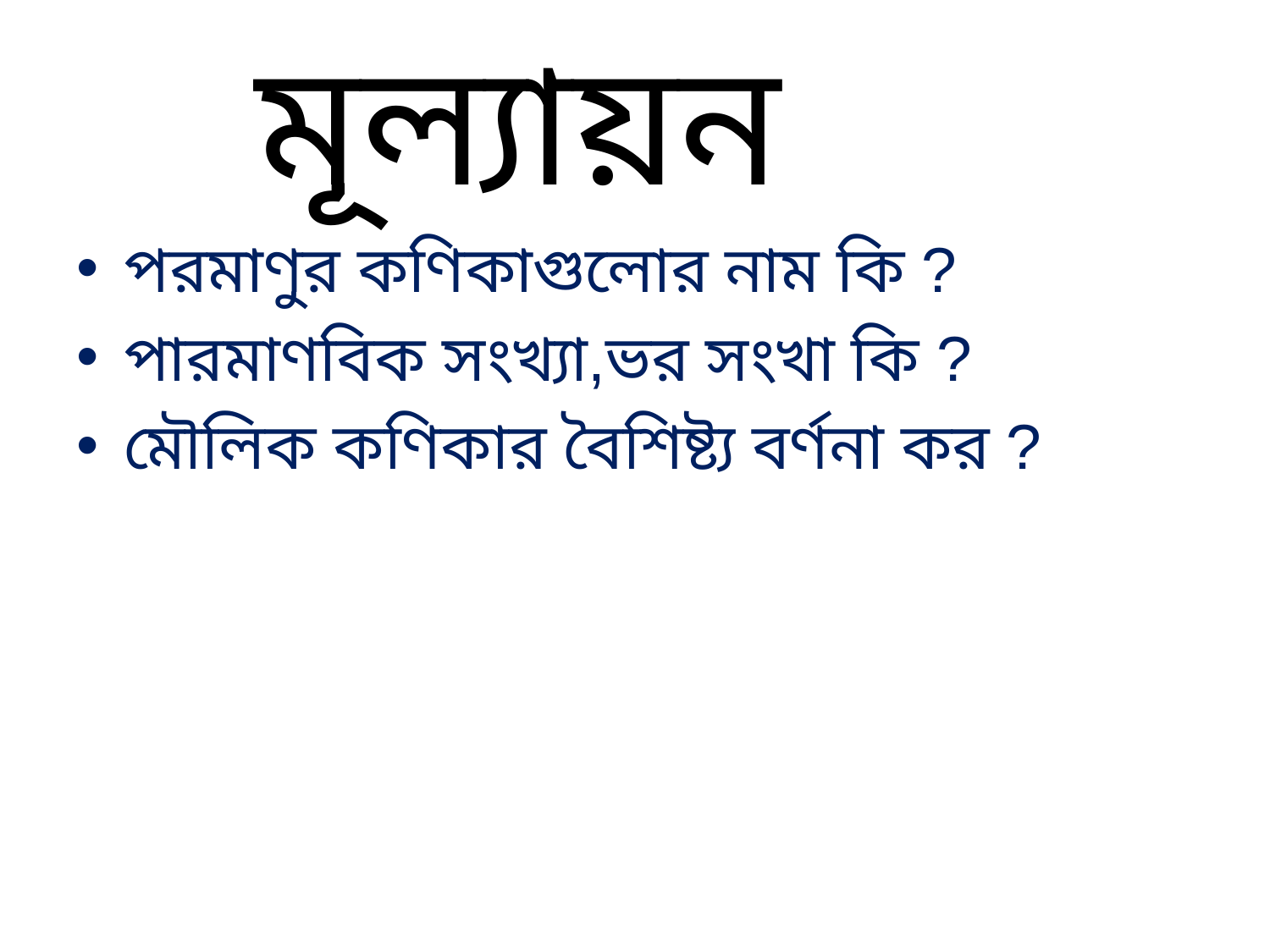

# মূল্যায়ন
পরমাণুর কণিকাগুলোর নাম কি ?
পারমাণবিক সংখ্যা,ভর সংখা কি ?
মৌলিক কণিকার বৈশিষ্ট্য বর্ণনা কর ?